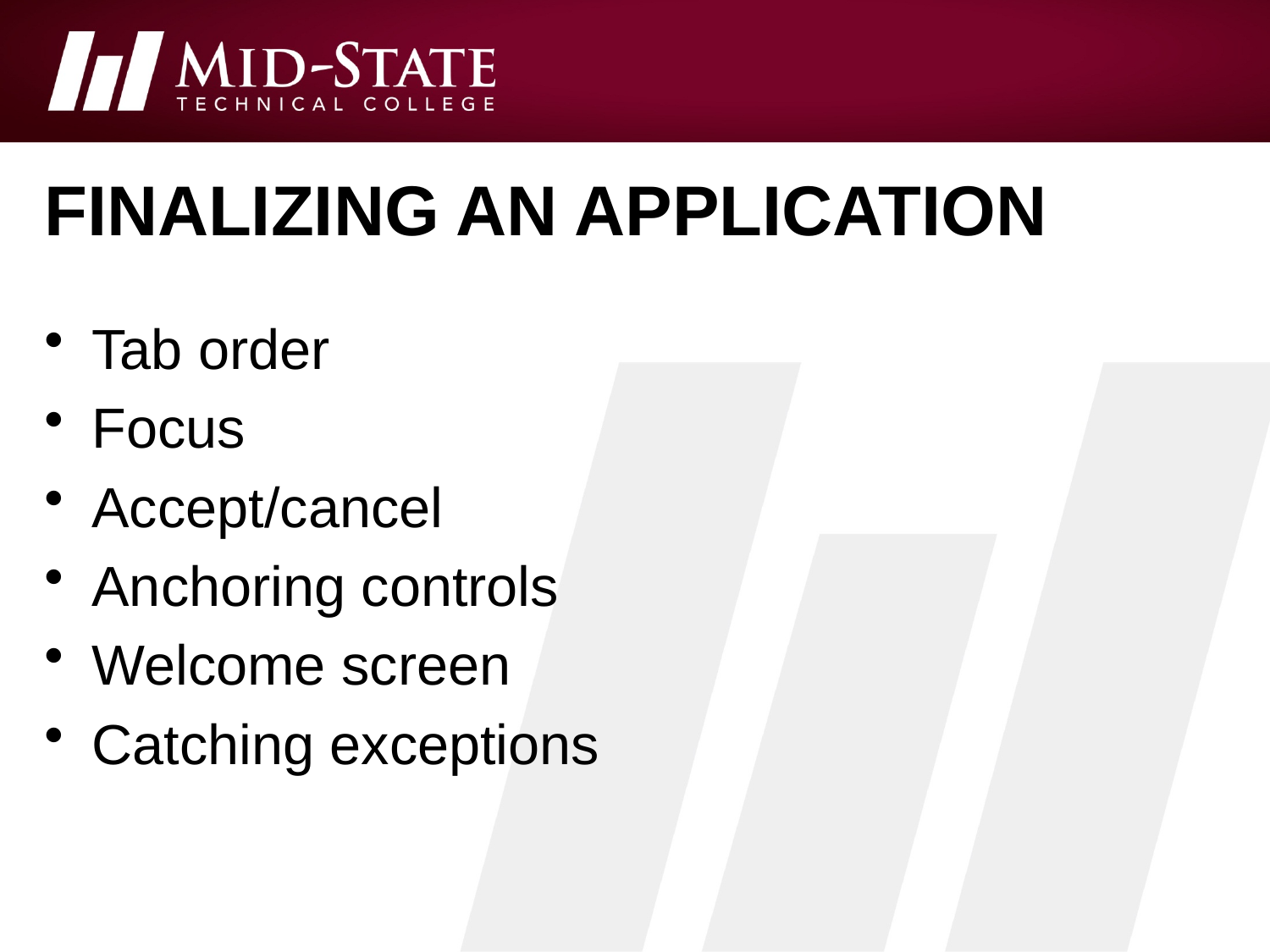

# Finalizing an application
Tab order
Focus
Accept/cancel
Anchoring controls
Welcome screen
Catching exceptions